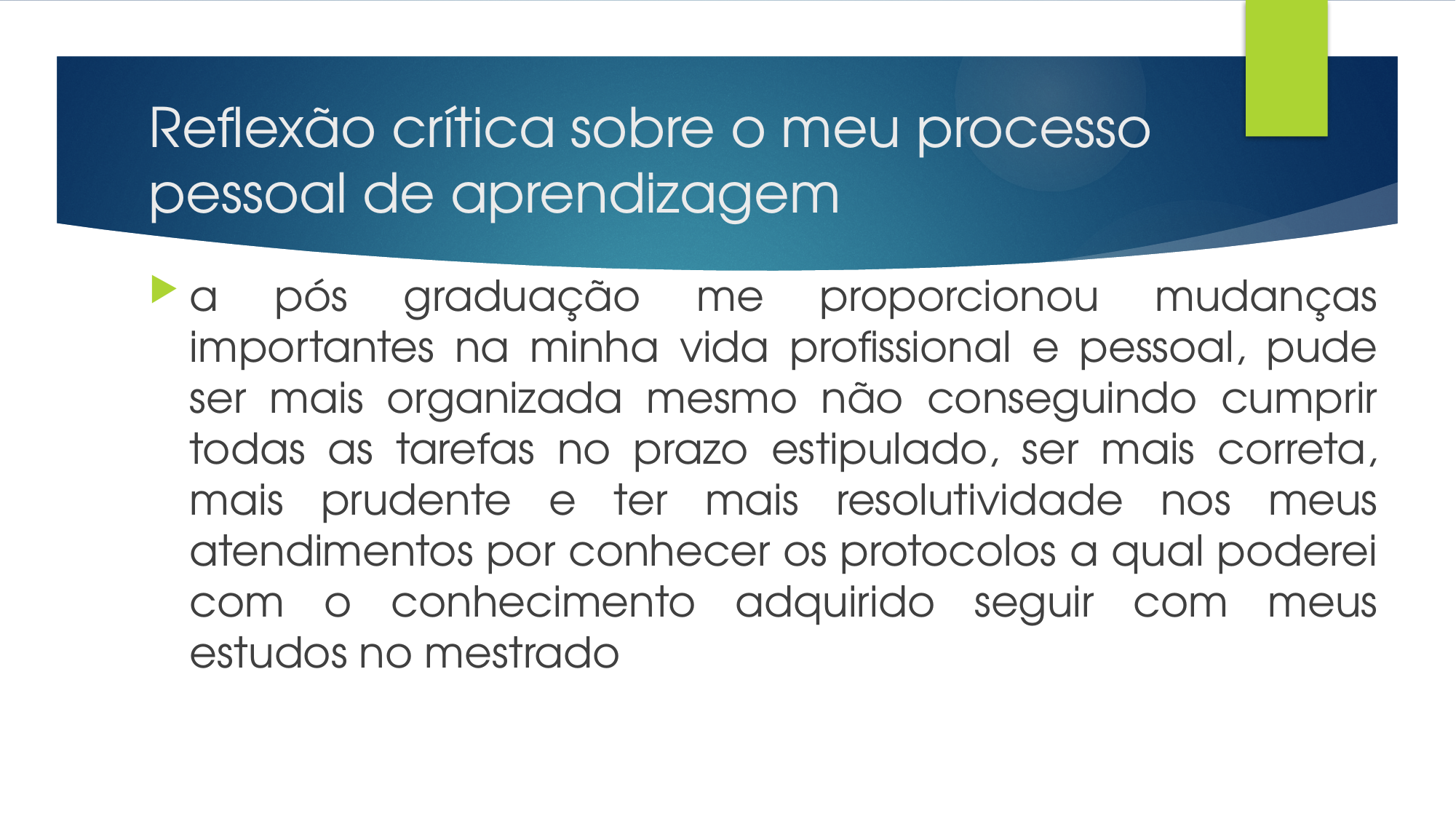

# Reflexão crítica sobre o meu processo pessoal de aprendizagem
a pós graduação me proporcionou mudanças importantes na minha vida profissional e pessoal, pude ser mais organizada mesmo não conseguindo cumprir todas as tarefas no prazo estipulado, ser mais correta, mais prudente e ter mais resolutividade nos meus atendimentos por conhecer os protocolos a qual poderei com o conhecimento adquirido seguir com meus estudos no mestrado